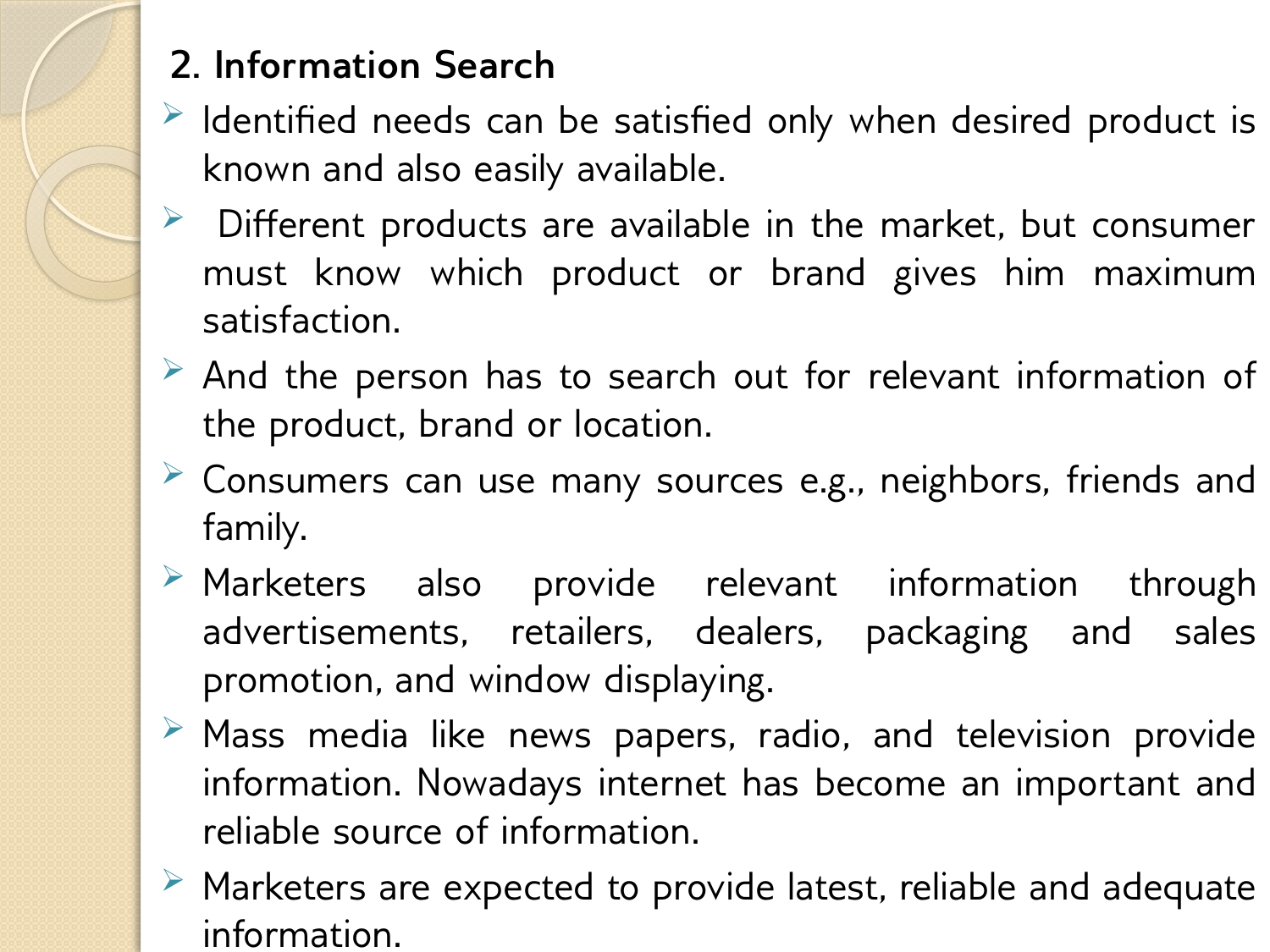

#
2. Information Search
Identified needs can be satisfied only when desired product is known and also easily available.
 Different products are available in the market, but consumer must know which product or brand gives him maximum satisfaction.
And the person has to search out for relevant information of the product, brand or location.
Consumers can use many sources e.g., neighbors, friends and family.
Marketers also provide relevant information through advertisements, retailers, dealers, packaging and sales promotion, and window displaying.
Mass media like news papers, radio, and television provide information. Nowadays internet has become an important and reliable source of information.
Marketers are expected to provide latest, reliable and adequate information.